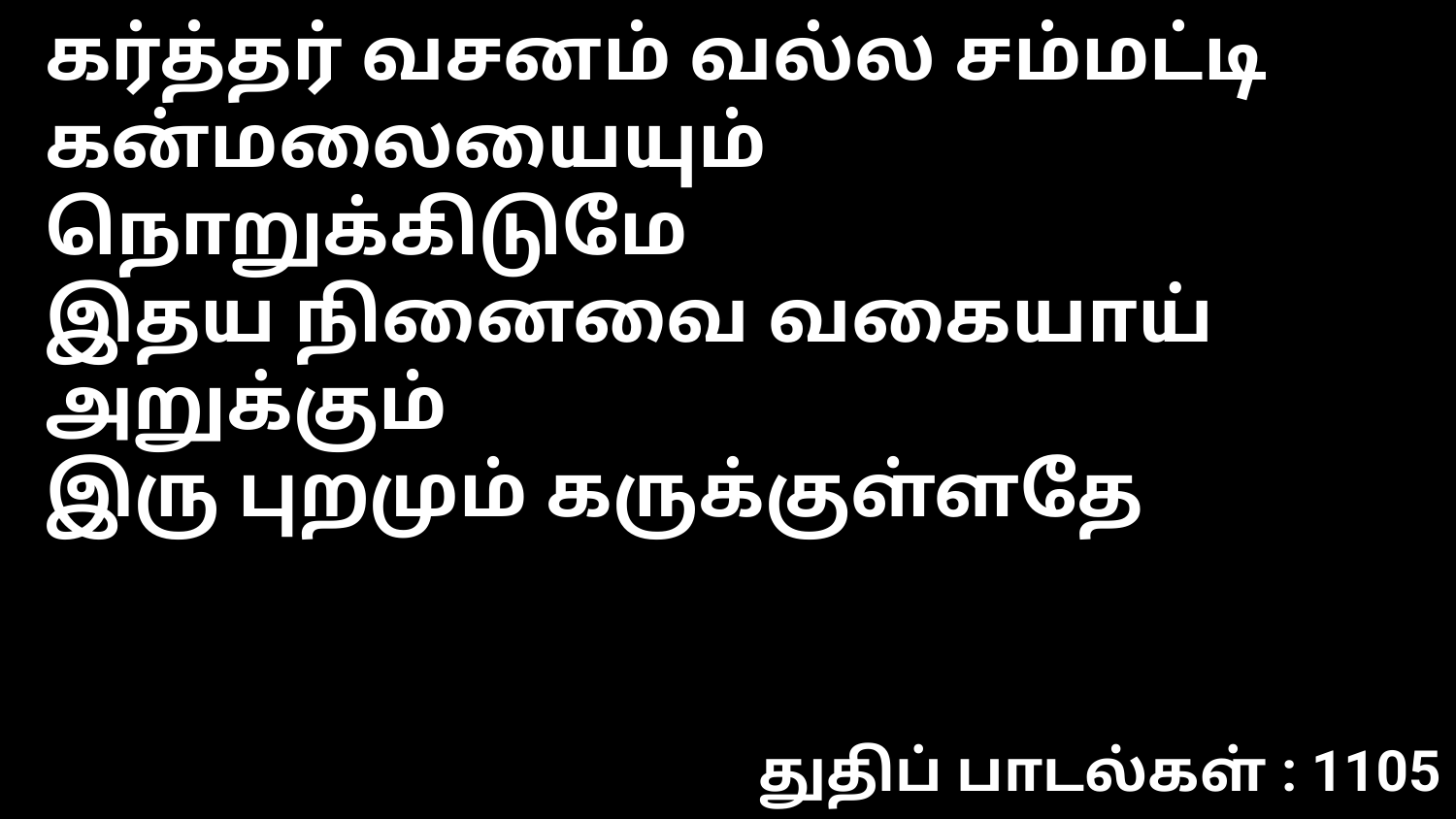

கர்த்தர் வசனம் வல்ல சம்மட்டி
கன்மலையையும் நொறுக்கிடுமே
இதய நினைவை வகையாய் அறுக்கும்
இரு புறமும் கருக்குள்ளதே

துதிப் பாடல்கள் : 1105